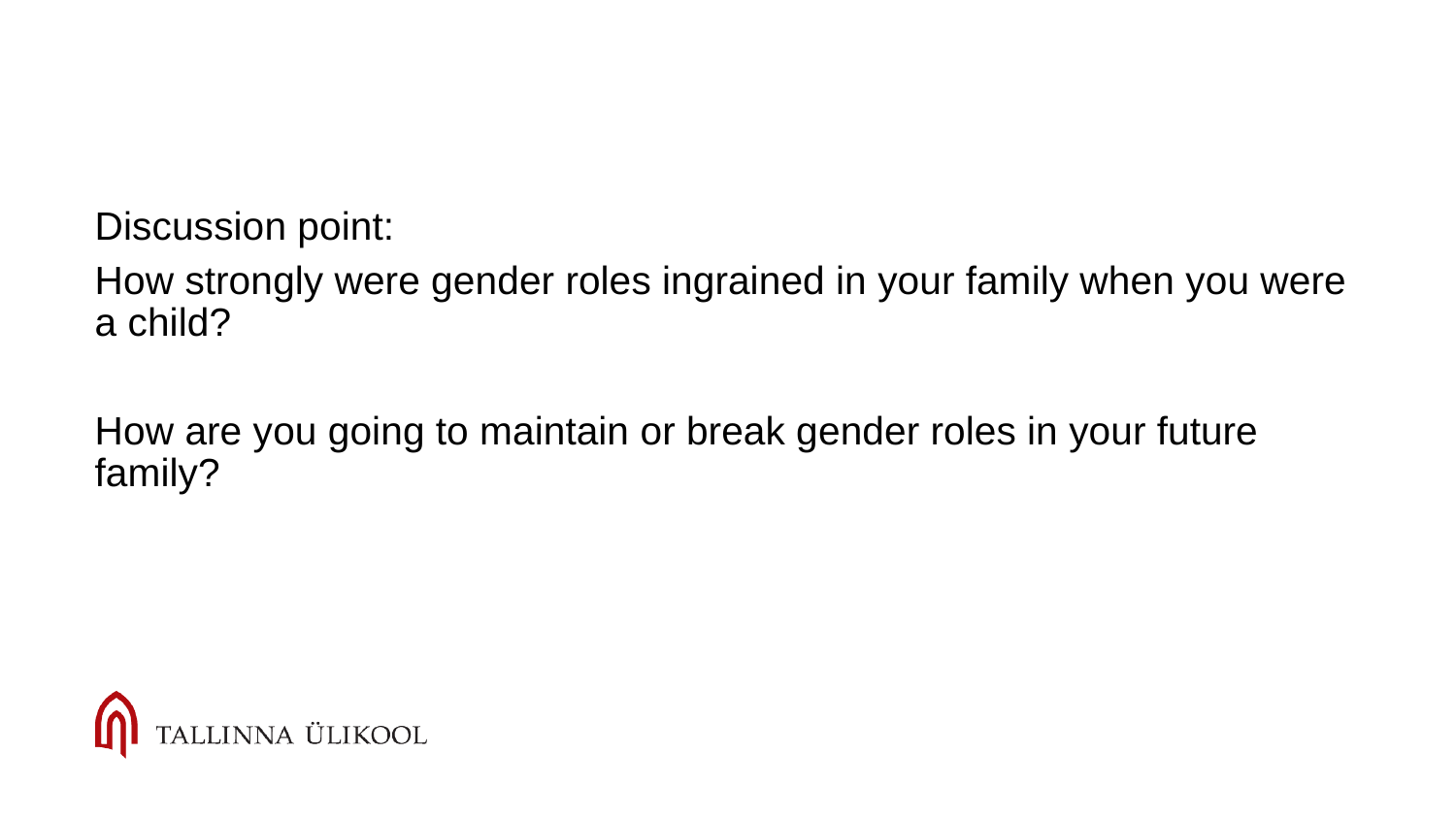

#
Discussion point:
How strongly were gender roles ingrained in your family when you were a child?

How are you going to maintain or break gender roles in your future family?